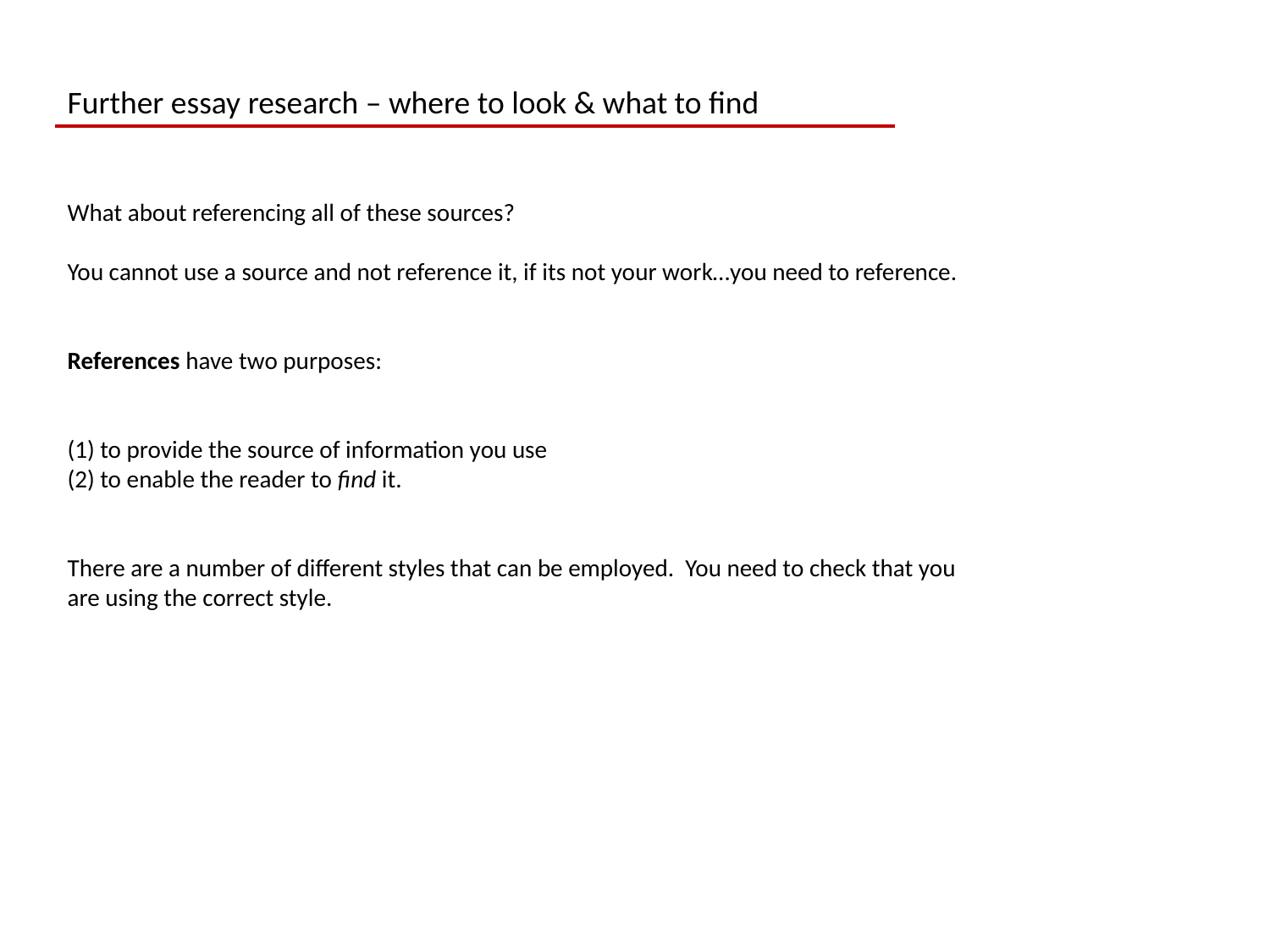

Further essay research – where to look & what to find

What about referencing all of these sources?

You cannot use a source and not reference it, if its not your work…you need to reference.

References have two purposes:

(1) to provide the source of information you use
(2) to enable the reader to find it.

There are a number of different styles that can be employed.  You need to check that you are using the correct style.